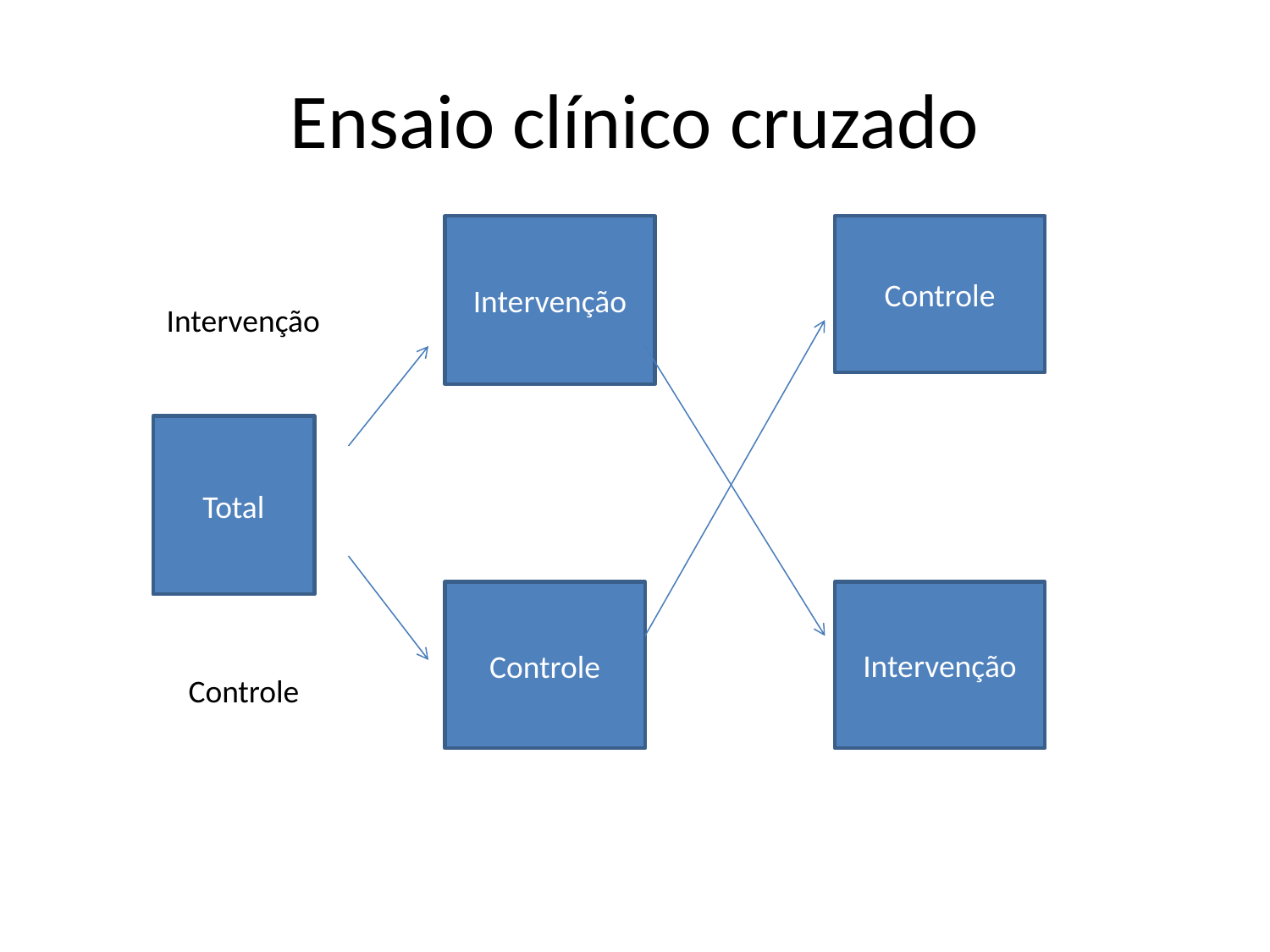

# Ensaio clínico cruzado
Intervenção
Controle
Intervenção
Total
Intervenção
Controle
Controle